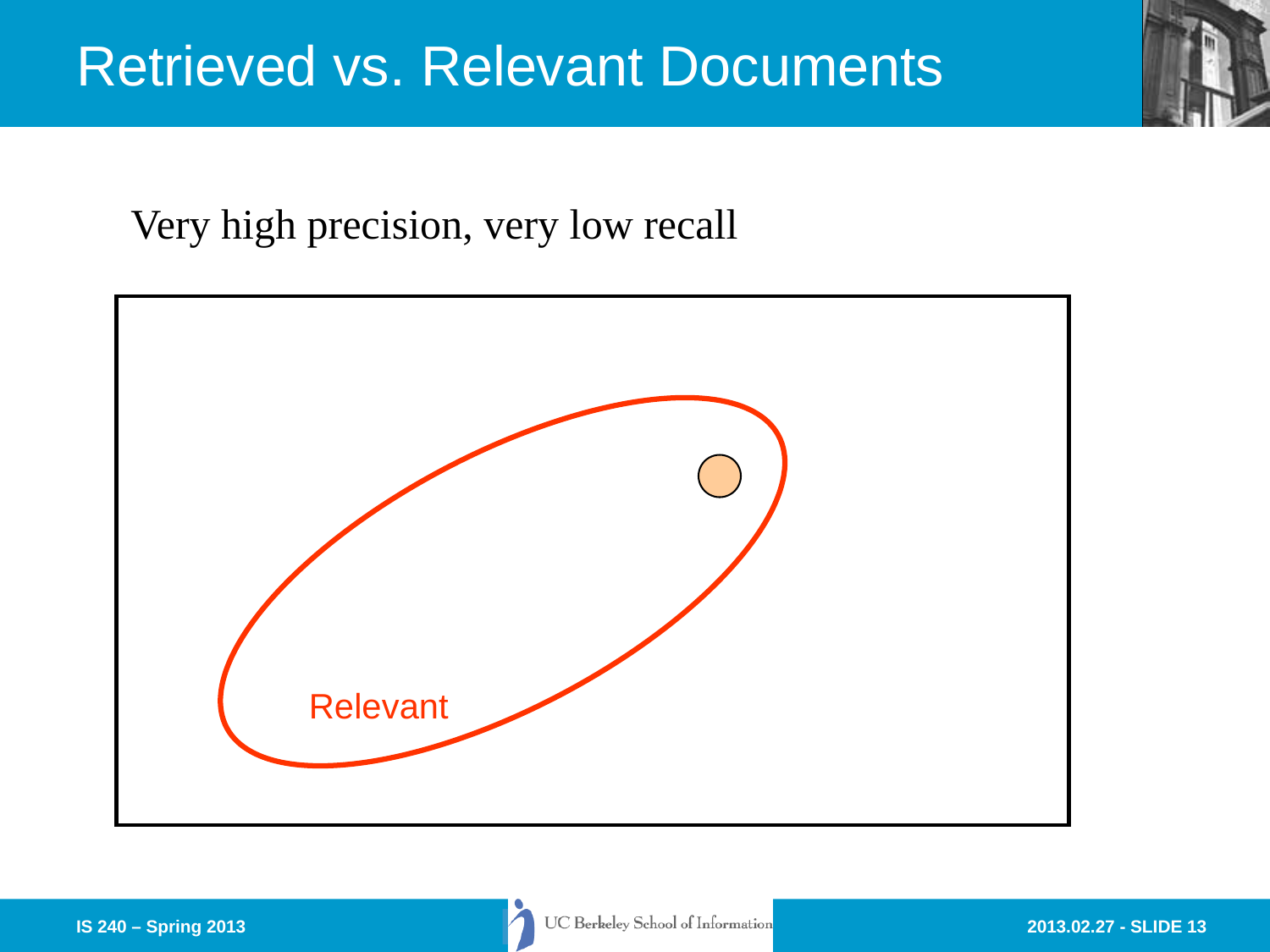

# Retrieved vs. Relevant Documents
Very high precision, very low recall

Relevant
IS 240 – Spring 2013